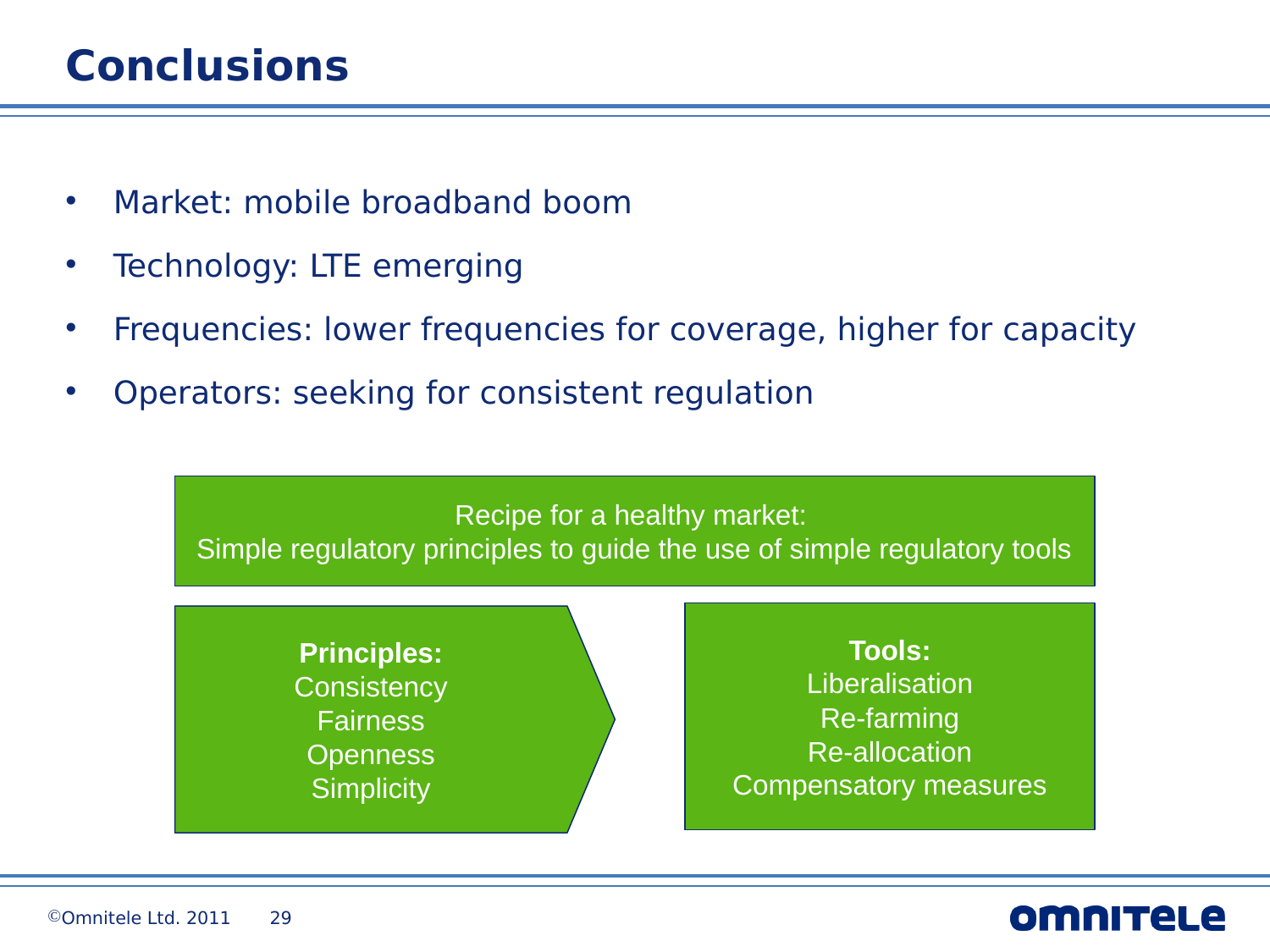

# Conclusions
Market: mobile broadband boom
Technology: LTE emerging
Frequencies: lower frequencies for coverage, higher for capacity
Operators: seeking for consistent regulation
Recipe for a healthy market:
Simple regulatory principles to guide the use of simple regulatory tools
Tools:
Liberalisation
Re-farming
Re-allocation
Compensatory measures
Principles:
Consistency
Fairness
Openness
Simplicity